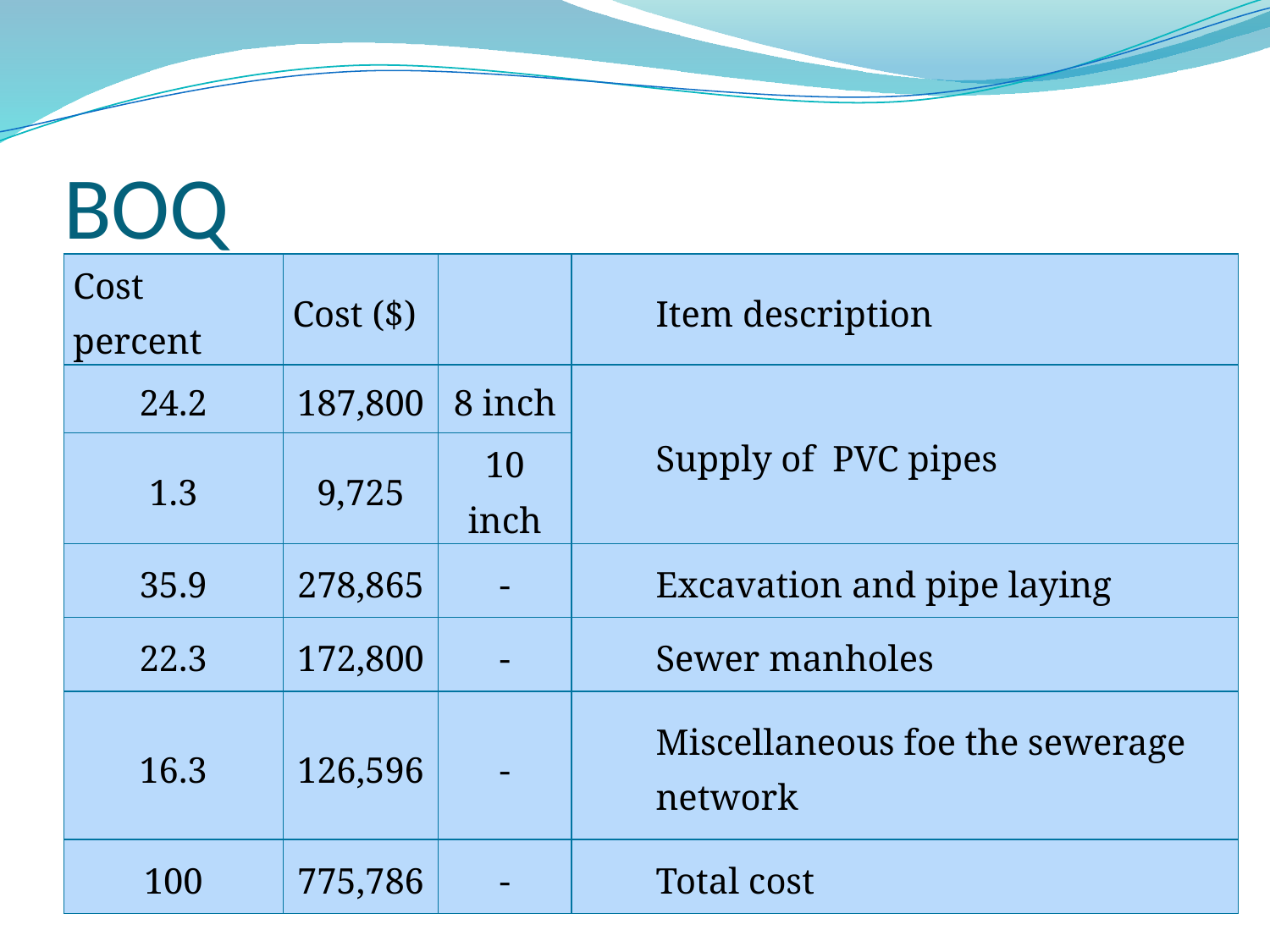

# BOQ
| Cost percent | Cost ($) |  | Item description |
| --- | --- | --- | --- |
| 24.2 | 187,800 | 8 inch | Supply of PVC pipes |
| 1.3 | 9,725 | 10 inch |  |
| 35.9 | 278,865 | - | Excavation and pipe laying |
| 22.3 | 172,800 | - | Sewer manholes |
| 16.3 | 126,596 | - | Miscellaneous foe the sewerage network |
| 100 | 775,786 | - | Total cost |